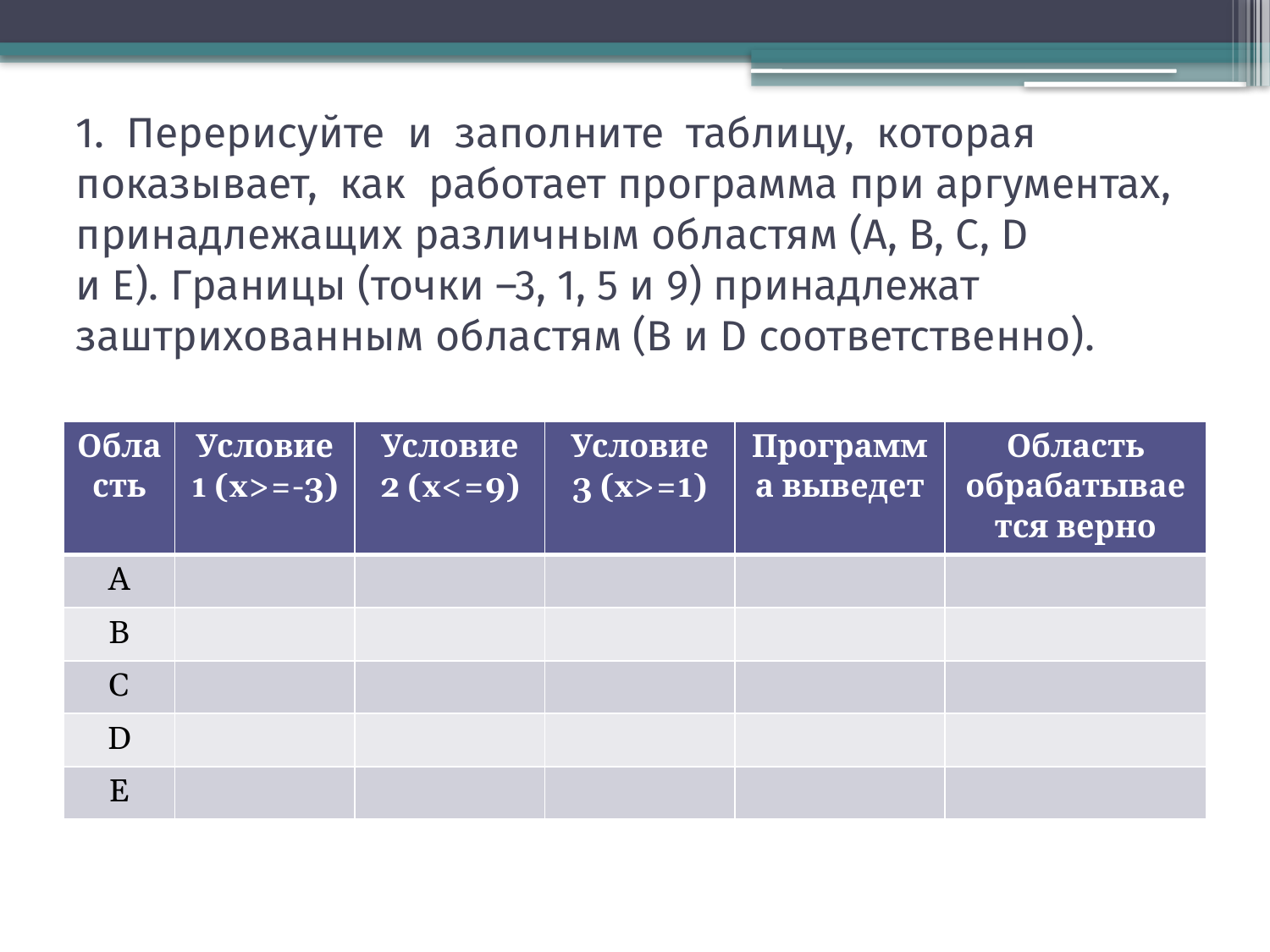

# 1.  Перерисуйте  и  заполните  таблицу,  которая  показывает,  как  работает программа при аргументах, принадлежащих различным областям (A, B, C, D и E). Границы (точки –3, 1, 5 и 9) принадлежат заштрихованным областям (B и D соответственно).
| Область | Условие 1 (x>=-3) | Условие 2 (x<=9) | Условие 3 (x>=1) | Программа выведет | Область обрабатывается верно |
| --- | --- | --- | --- | --- | --- |
| А |  |  |  |  |  |
| B |  |  |  |  |  |
| C |  |  |  |  |  |
| D |  |  |  |  |  |
| E |  |  |  |  |  |